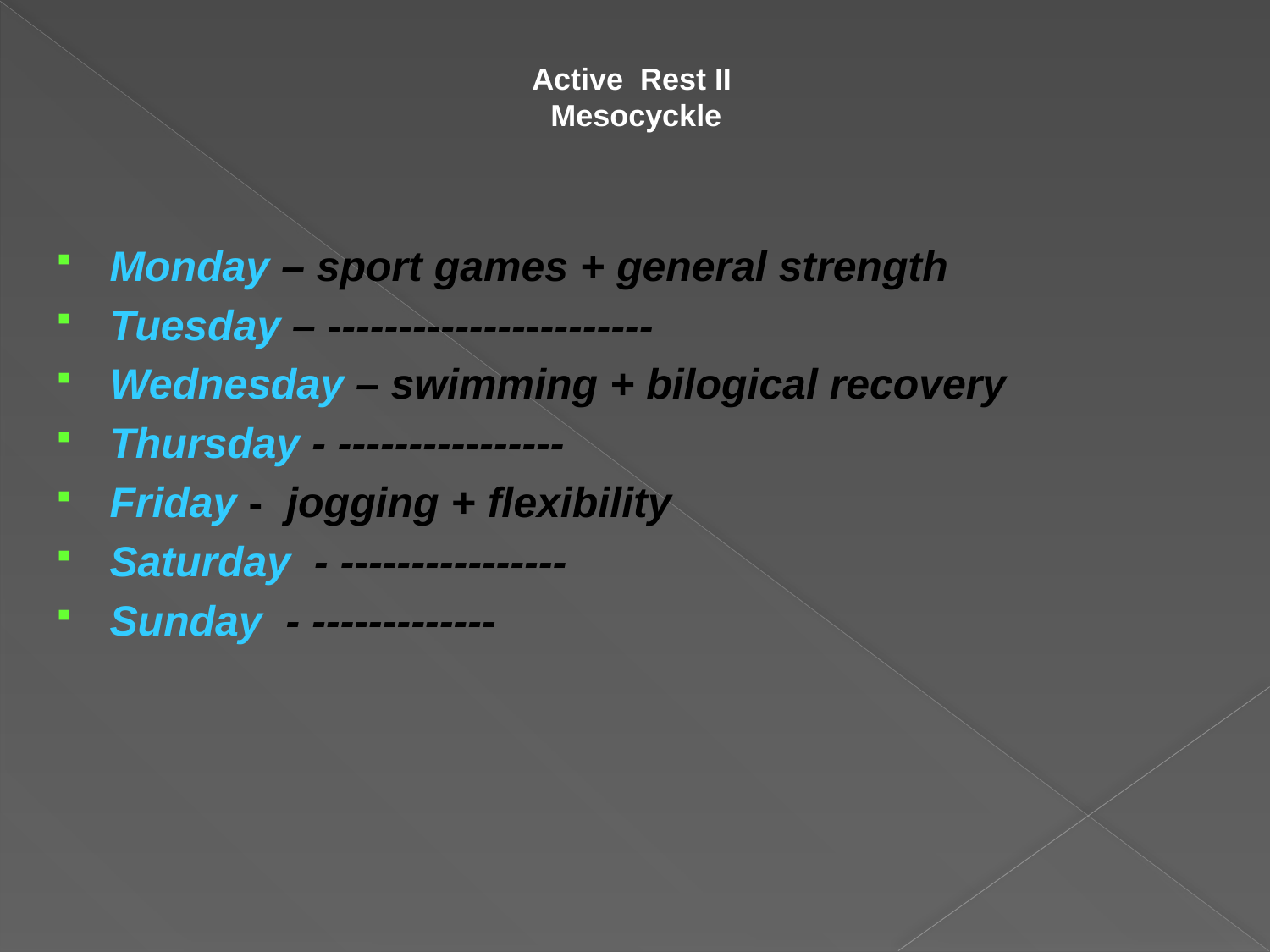

# Active  Rest II Mesocyckle
Monday – sport games + general strength
Tuesday – -----------------------
Wednesday – swimming + bilogical recovery
Thursday - ----------------
Friday -  jogging + flexibility
Saturday  - ----------------
Sunday  - -------------